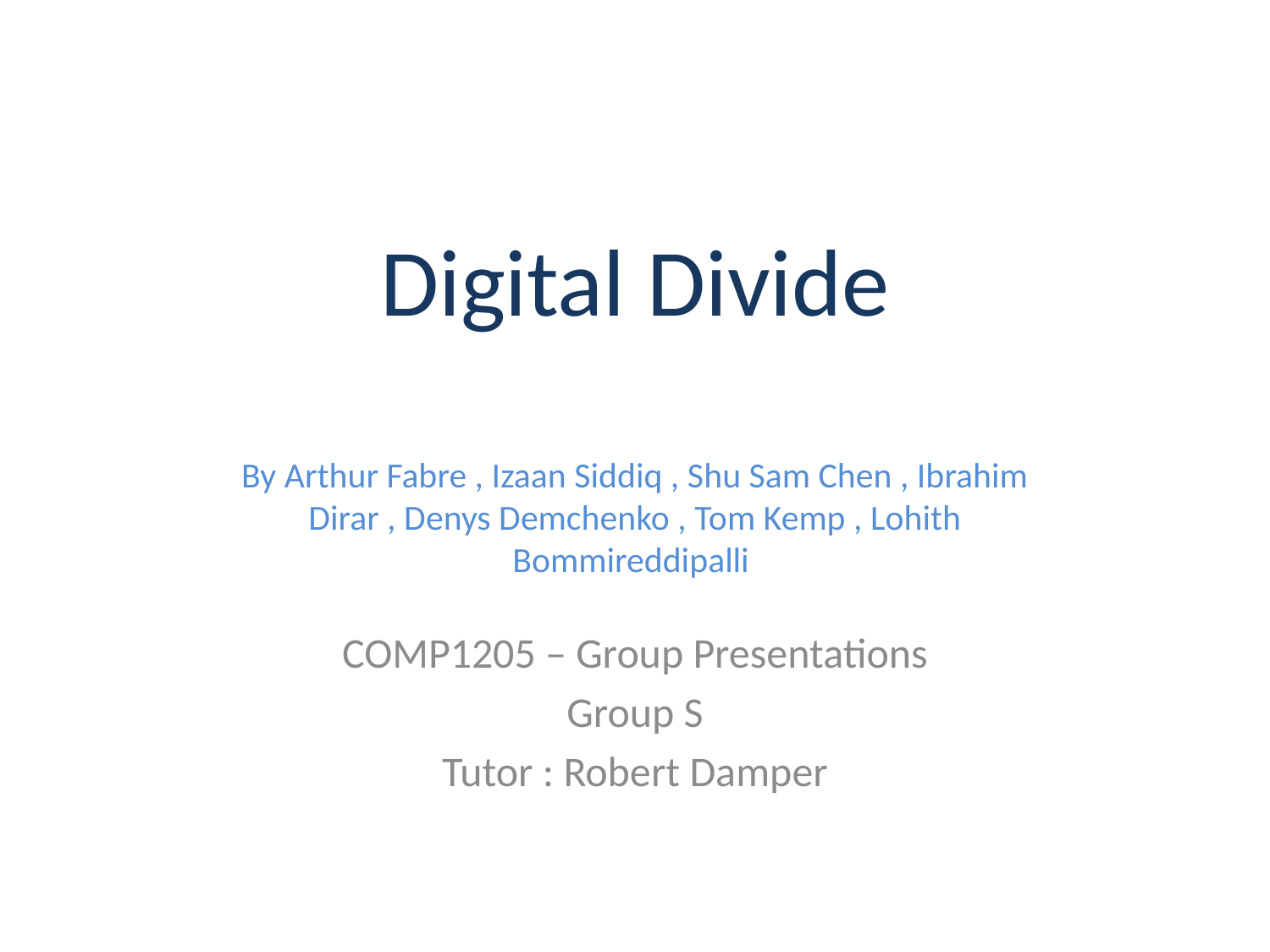

# Digital Divide
By Arthur Fabre , Izaan Siddiq , Shu Sam Chen , Ibrahim Dirar , Denys Demchenko , Tom Kemp , Lohith Bommireddipalli
COMP1205 – Group Presentations
Group S
Tutor : Robert Damper